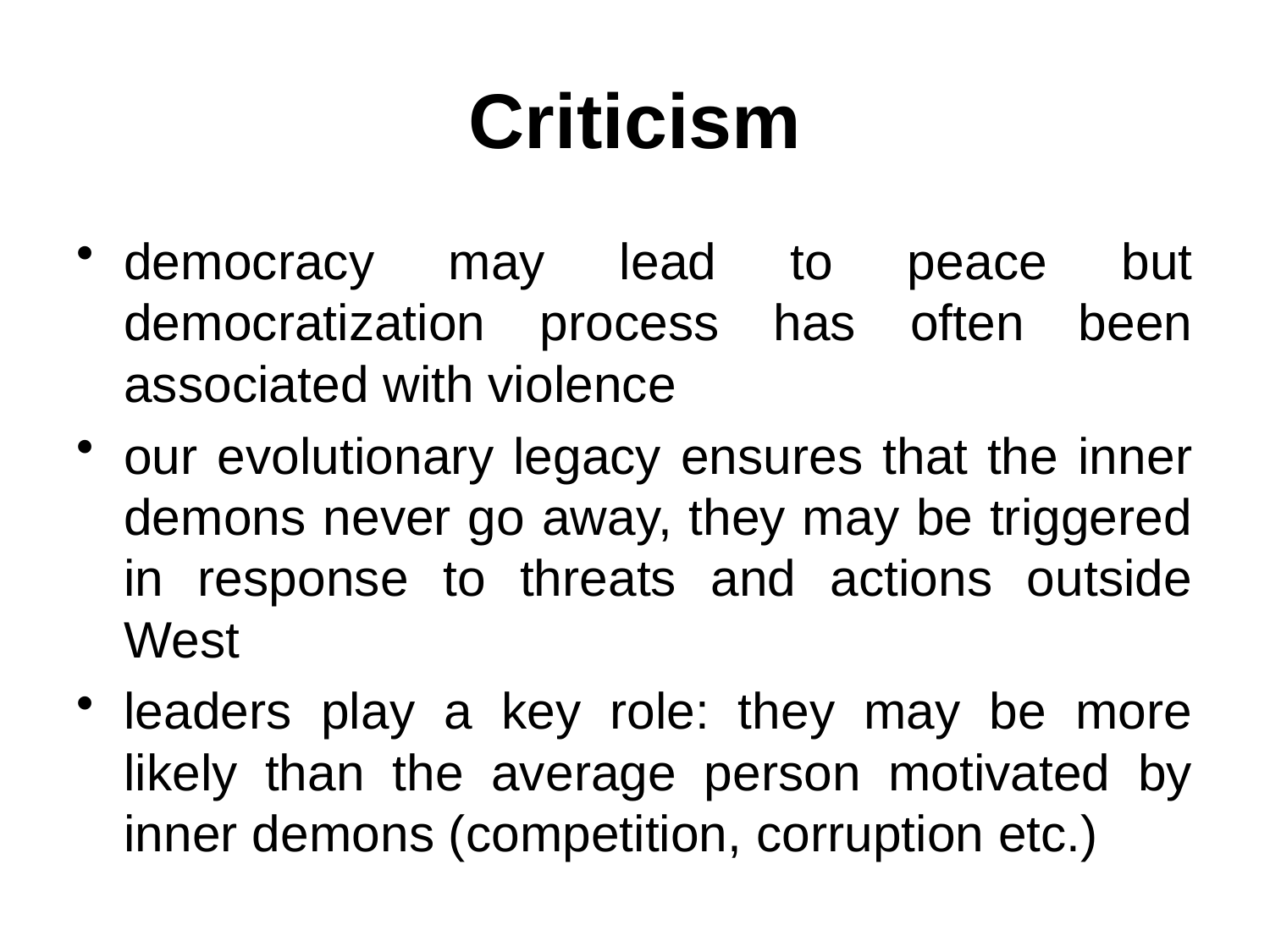

# Criticism
democracy may lead to peace but democratization process has often been associated with violence
our evolutionary legacy ensures that the inner demons never go away, they may be triggered in response to threats and actions outside West
leaders play a key role: they may be more likely than the average person motivated by inner demons (competition, corruption etc.)